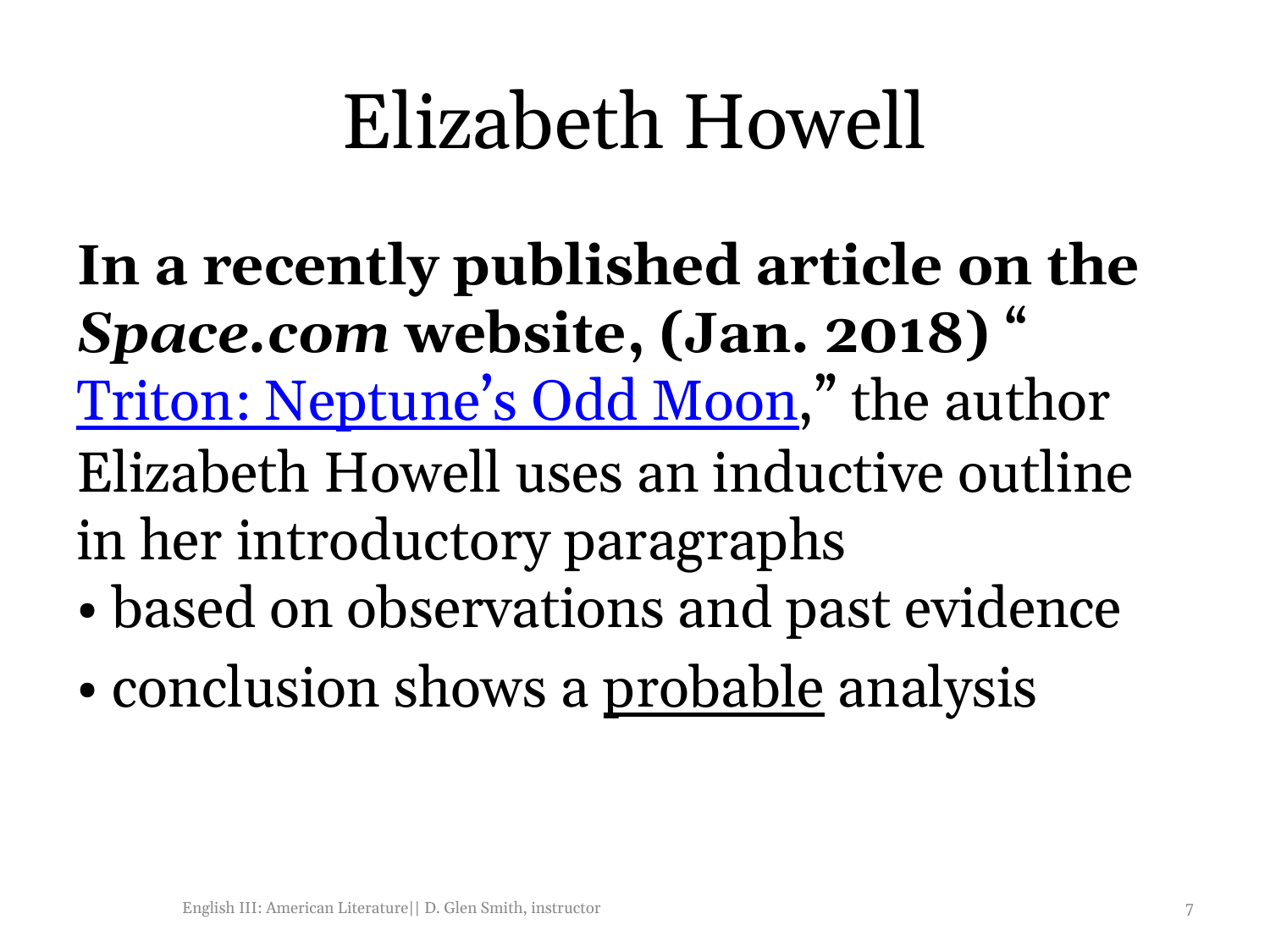

# Elizabeth Howell
In a recently published article on the Space.com website, (Jan. 2018) “Triton: Neptune’s Odd Moon,” the author Elizabeth Howell uses an inductive outline in her introductory paragraphs
• based on observations and past evidence
• conclusion shows a probable analysis
English III: American Literature|| D. Glen Smith, instructor
7